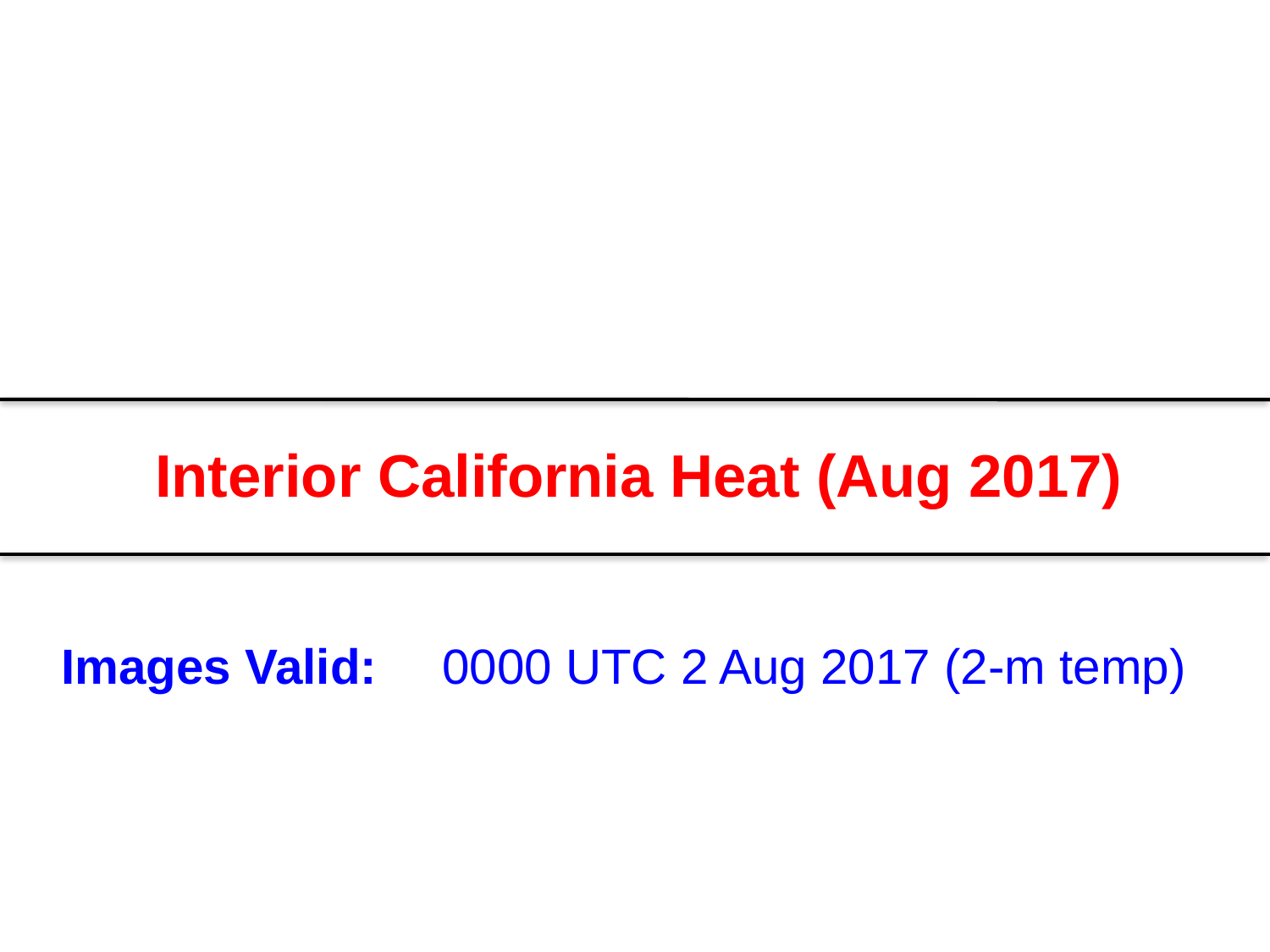

Interior California Heat (Aug 2017)
Images Valid:  	0000 UTC 2 Aug 2017 (2-m temp)